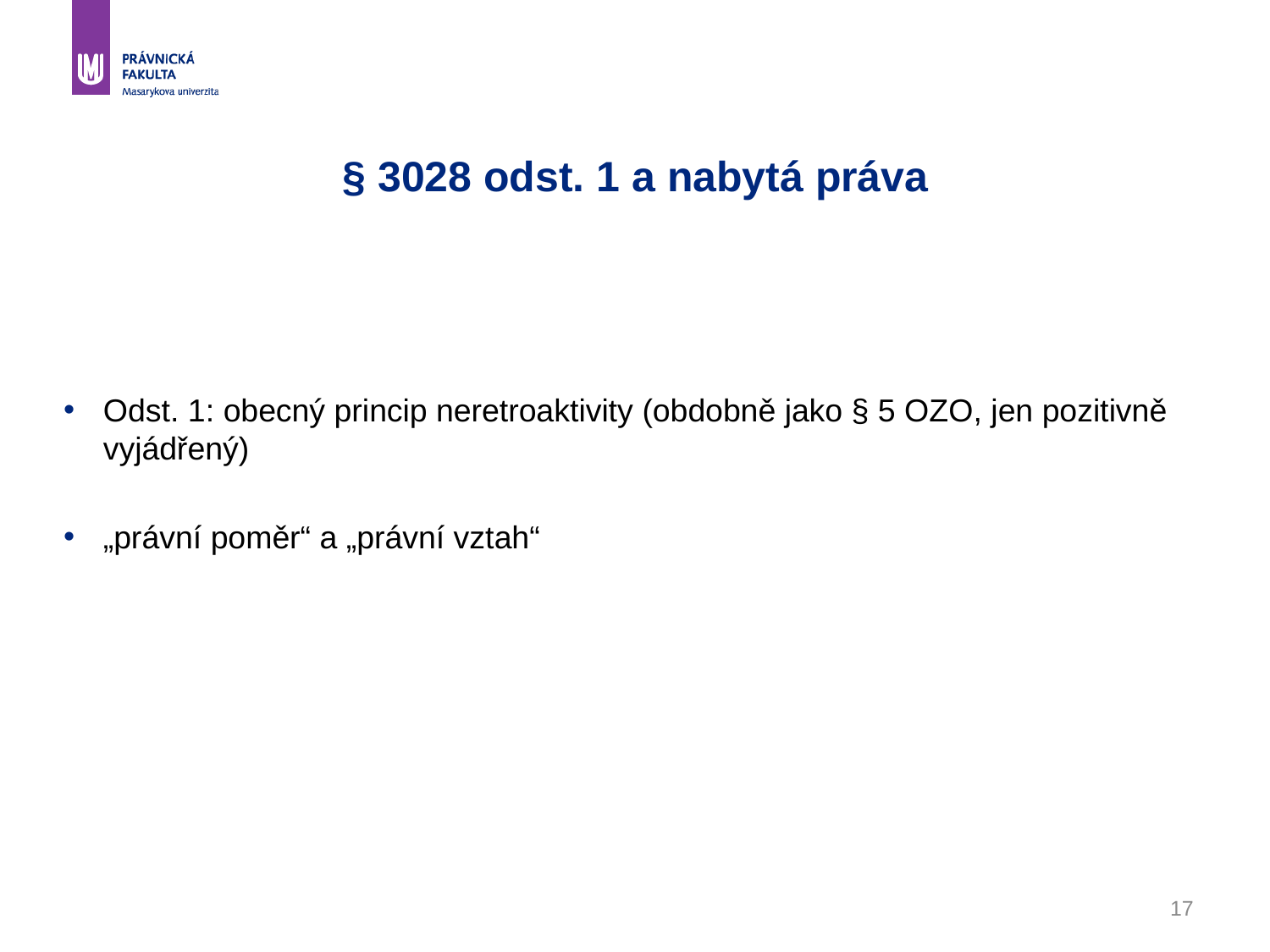

# § 3028 odst. 1 a nabytá práva

Odst. 1: obecný princip neretroaktivity (obdobně jako § 5 OZO, jen pozitivně vyjádřený)

„právní poměr“ a „právní vztah“

17